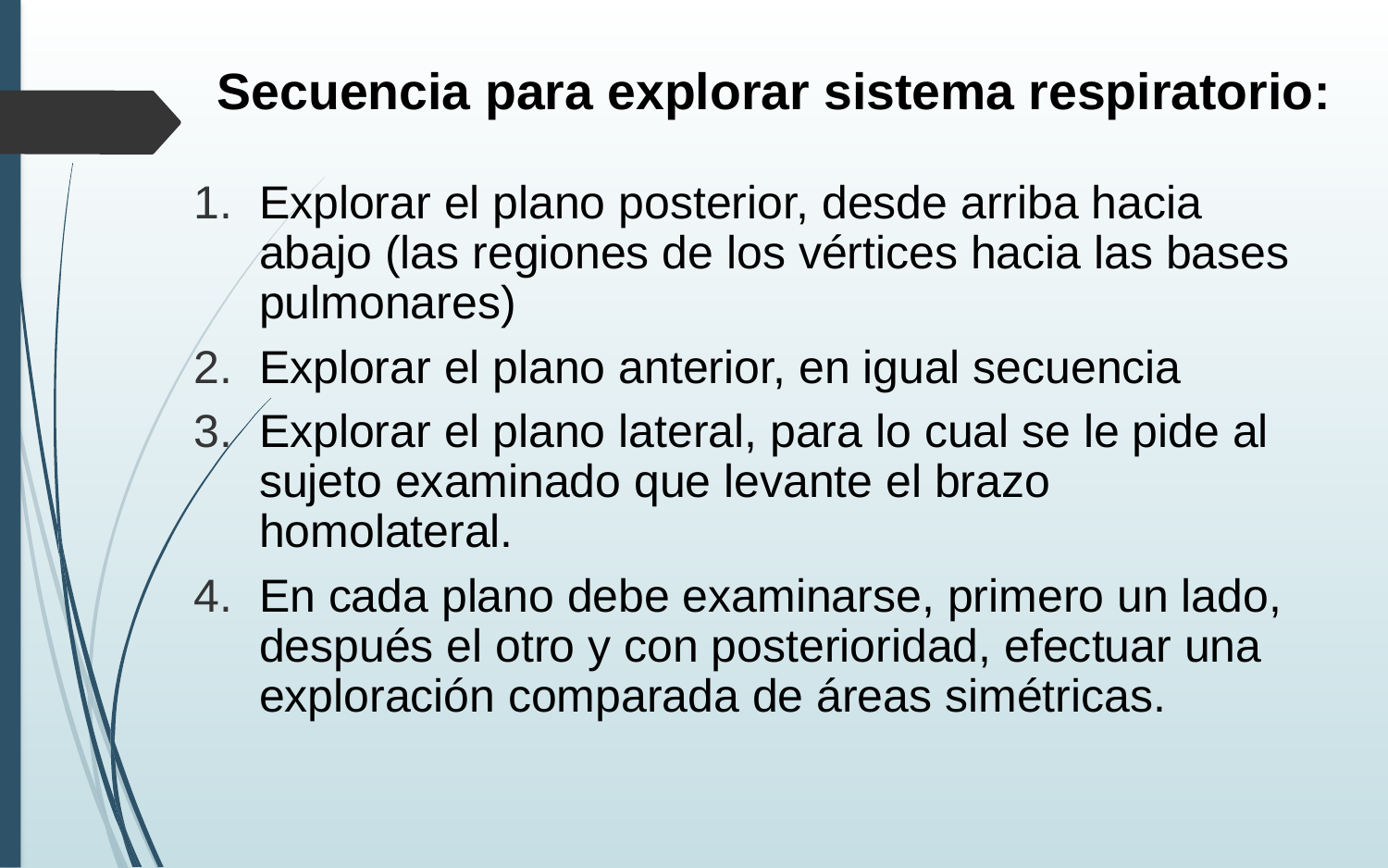

# Secuencia para explorar sistema respiratorio:
Explorar el plano posterior, desde arriba hacia abajo (las regiones de los vértices hacia las bases pulmonares)
Explorar el plano anterior, en igual secuencia
Explorar el plano lateral, para lo cual se le pide al sujeto examinado que levante el brazo homolateral.
En cada plano debe examinarse, primero un lado, después el otro y con posterioridad, efectuar una exploración comparada de áreas simétricas.